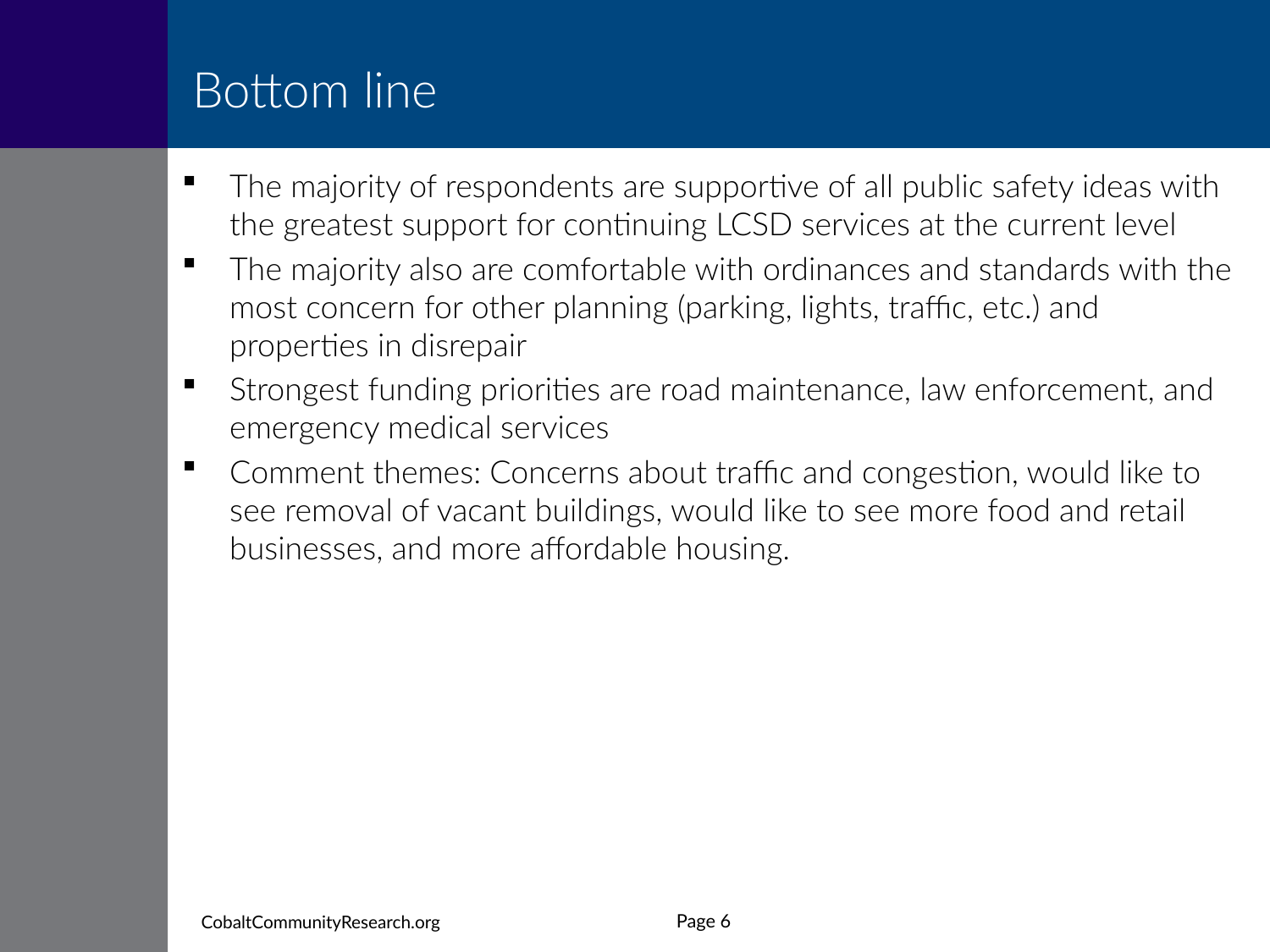

# Bottom line
The majority of respondents are supportive of all public safety ideas with the greatest support for continuing LCSD services at the current level
The majority also are comfortable with ordinances and standards with the most concern for other planning (parking, lights, traffic, etc.) and properties in disrepair
Strongest funding priorities are road maintenance, law enforcement, and emergency medical services
Comment themes: Concerns about traffic and congestion, would like to see removal of vacant buildings, would like to see more food and retail businesses, and more affordable housing.